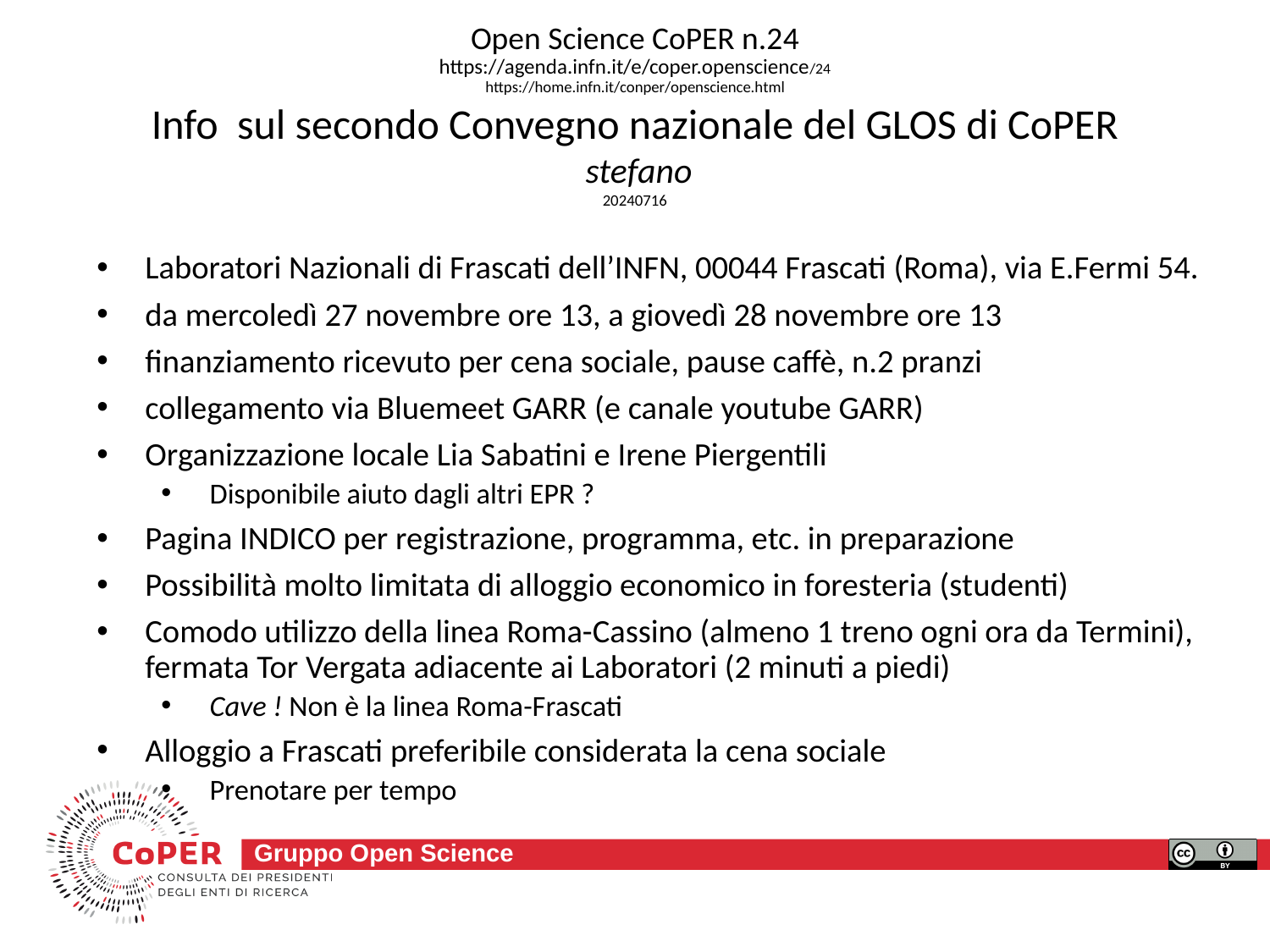

# Open Science CoPER n.24 https://agenda.infn.it/e/coper.openscience/24 https://home.infn.it/conper/openscience.html
Info  sul secondo Convegno nazionale del GLOS di CoPER
 stefano
20240716
Laboratori Nazionali di Frascati dell’INFN, 00044 Frascati (Roma), via E.Fermi 54.
da mercoledì 27 novembre ore 13, a giovedì 28 novembre ore 13
finanziamento ricevuto per cena sociale, pause caffè, n.2 pranzi
collegamento via Bluemeet GARR (e canale youtube GARR)
Organizzazione locale Lia Sabatini e Irene Piergentili
Disponibile aiuto dagli altri EPR ?
Pagina INDICO per registrazione, programma, etc. in preparazione
Possibilità molto limitata di alloggio economico in foresteria (studenti)
Comodo utilizzo della linea Roma-Cassino (almeno 1 treno ogni ora da Termini), fermata Tor Vergata adiacente ai Laboratori (2 minuti a piedi)
Cave ! Non è la linea Roma-Frascati
Alloggio a Frascati preferibile considerata la cena sociale
Prenotare per tempo